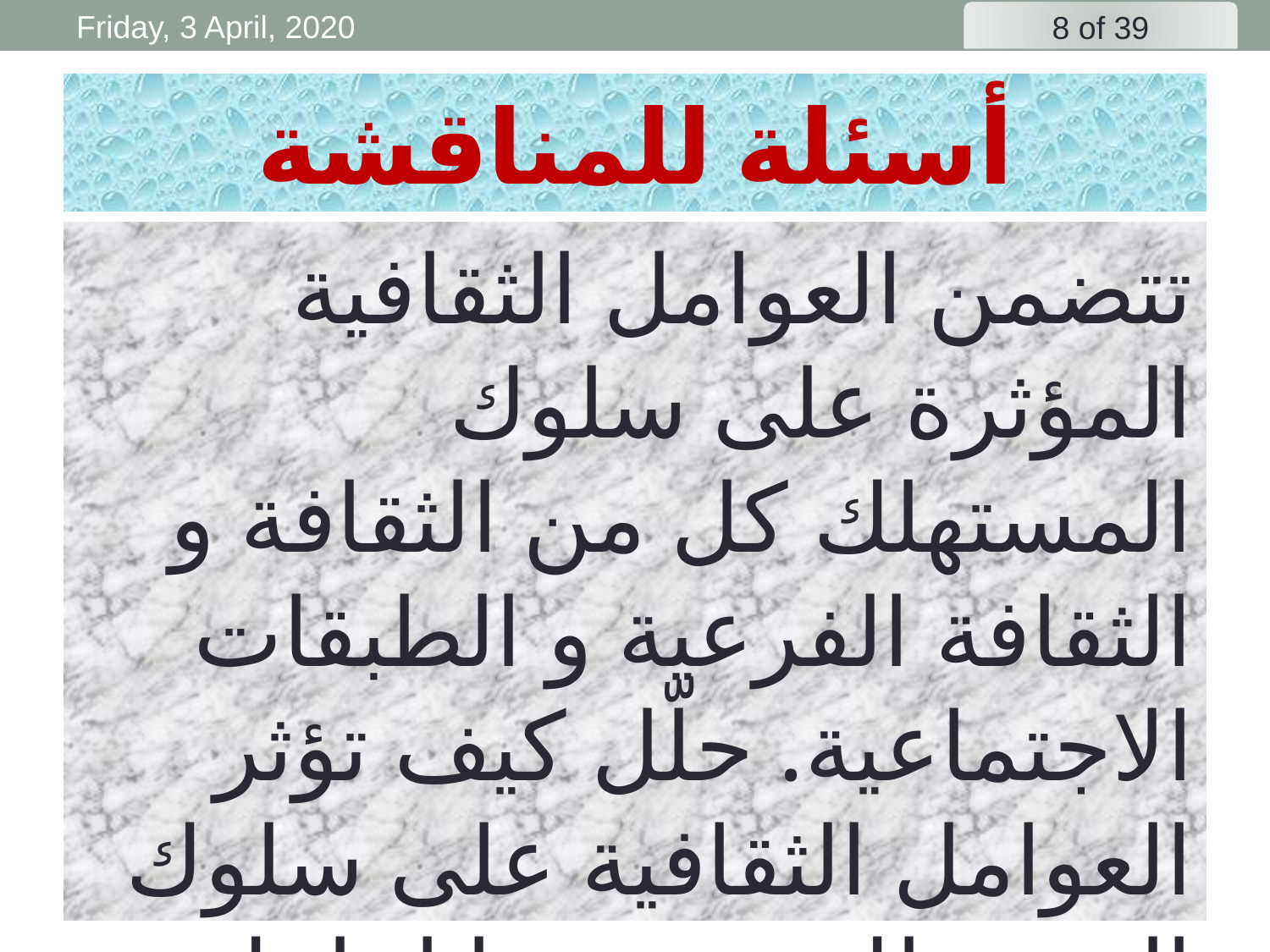

Friday, 3 April, 2020
# أسئلة للمناقشة
تتضمن العوامل الثقافية المؤثرة على سلوك المستهلك كل من الثقافة و الثقافة الفرعية و الطبقات الاجتماعية. حلّل كيف تؤثر العوامل الثقافية على سلوك المستهلك، و معززا اجابتك بأمثلة تطبيقية.